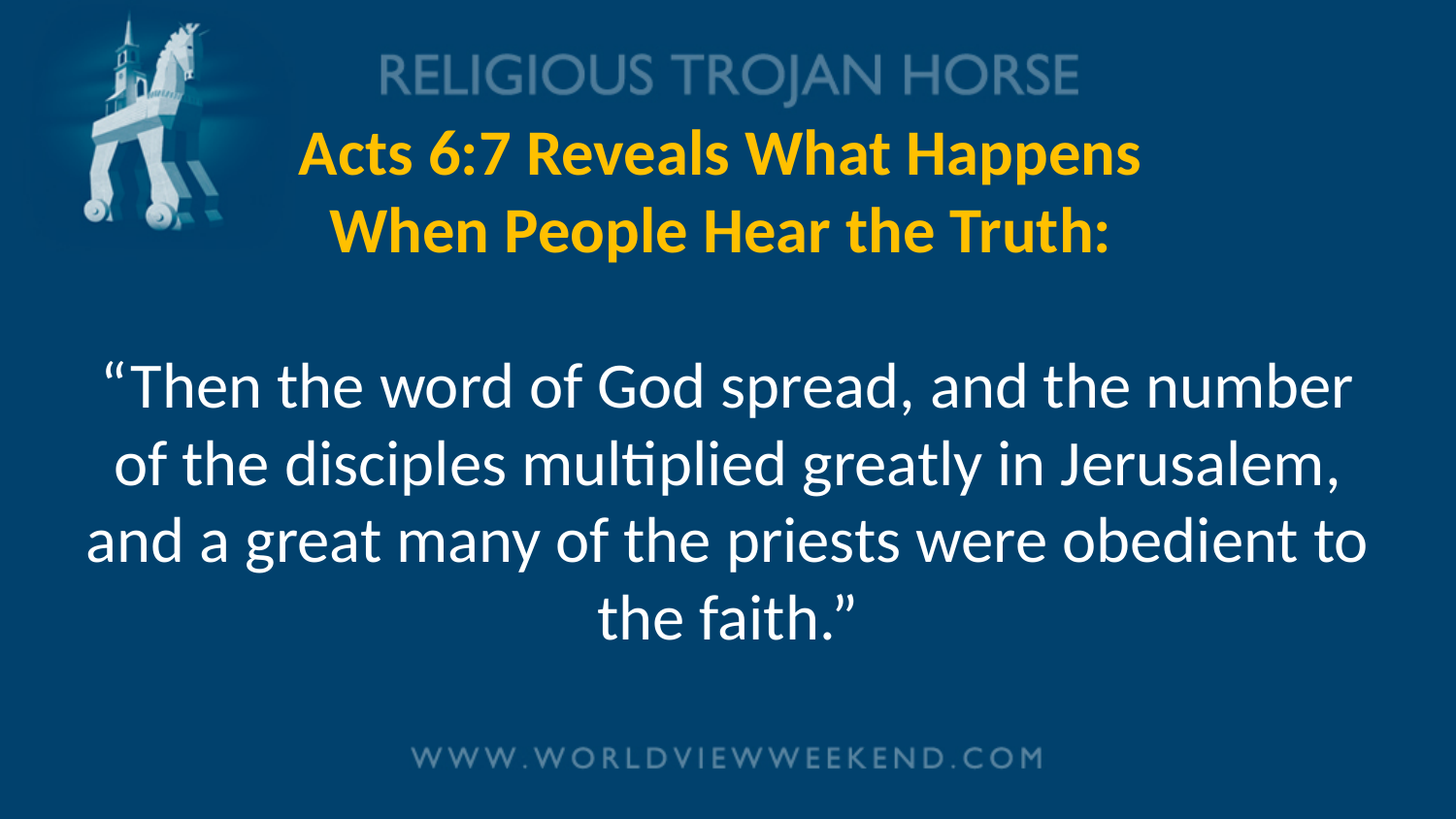

# Acts 6:7 Reveals What Happens When People Hear the Truth: “Then the word of God spread, and the number of the disciples multiplied greatly in Jerusalem, and a great many of the priests were obedient to the faith.”